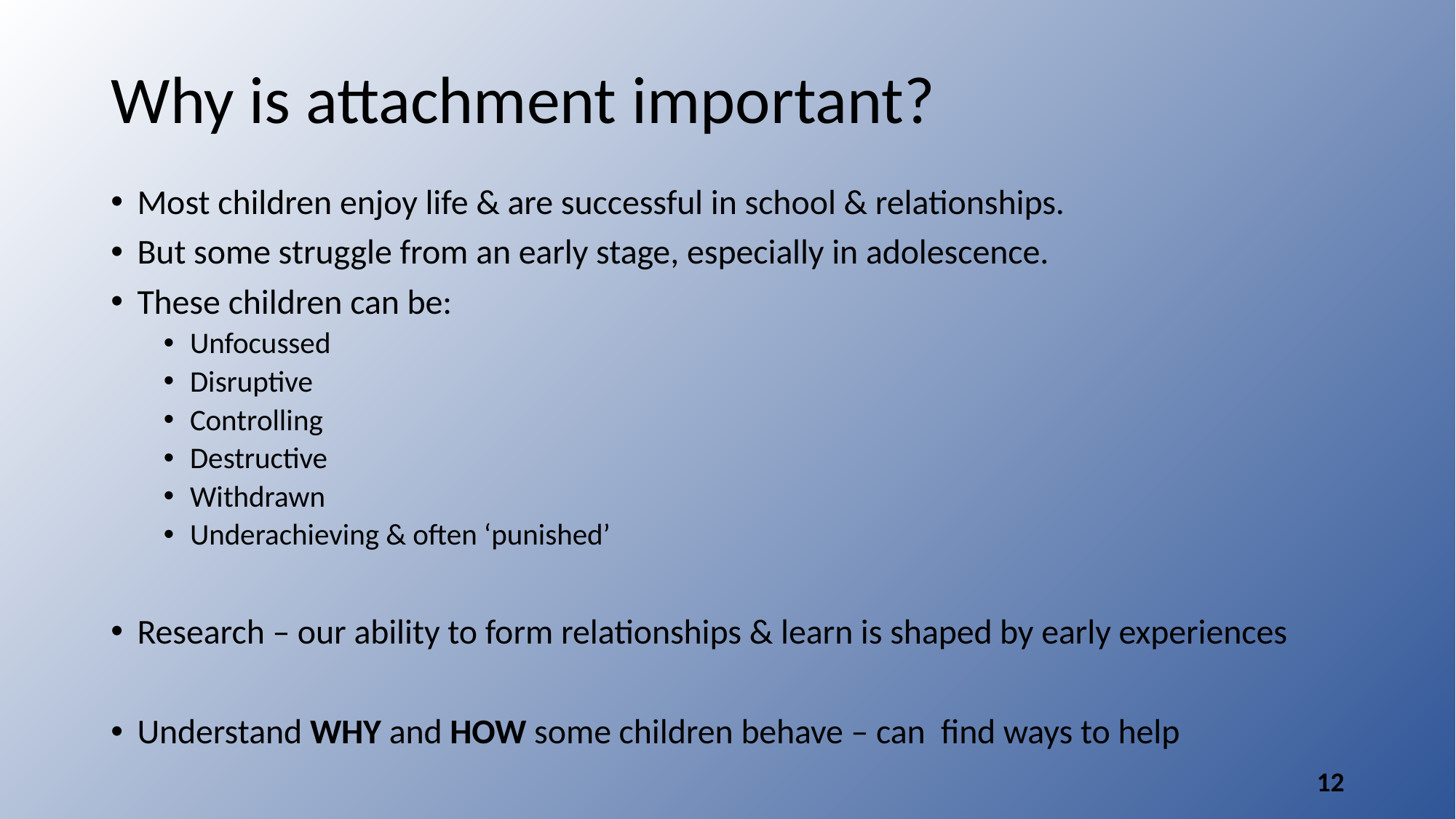

# Why is attachment important?
Most children enjoy life & are successful in school & relationships.
But some struggle from an early stage, especially in adolescence.
These children can be:
Unfocussed
Disruptive
Controlling
Destructive
Withdrawn
Underachieving & often ‘punished’

Research – our ability to form relationships & learn is shaped by early experiences

Understand WHY and HOW some children behave – can  find ways to help

12